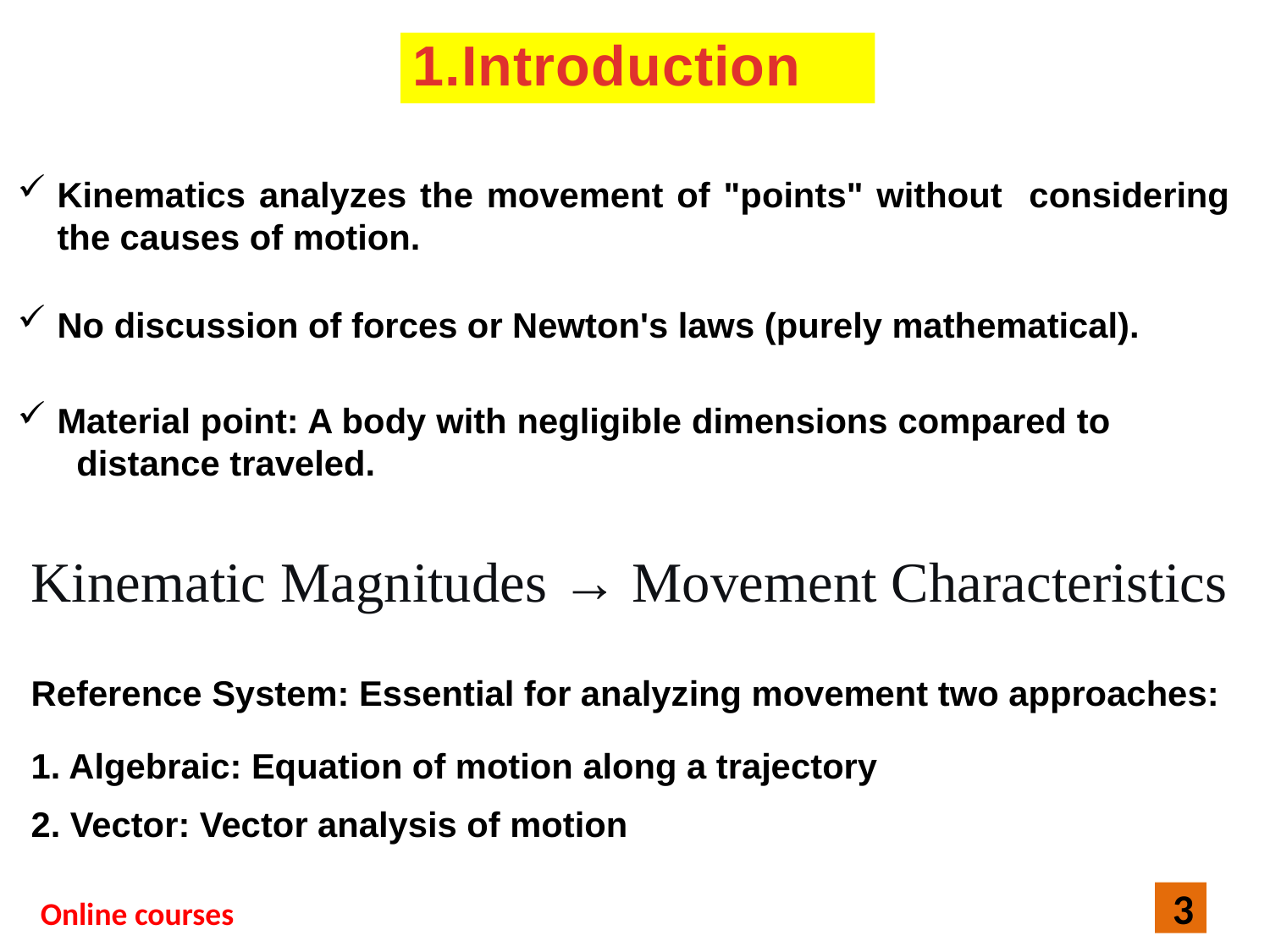

1.Introduction
Kinematics analyzes the movement of "points" without  considering the causes of motion.
No discussion of forces or Newton's laws (purely mathematical).

Material point: A body with negligible dimensions compared to              distance traveled.

Kinematic Magnitudes → Movement Characteristics

Reference System: Essential for analyzing movement two approaches:

1. Algebraic: Equation of motion along a trajectory

2. Vector: Vector analysis of motion
3
3
Online courses